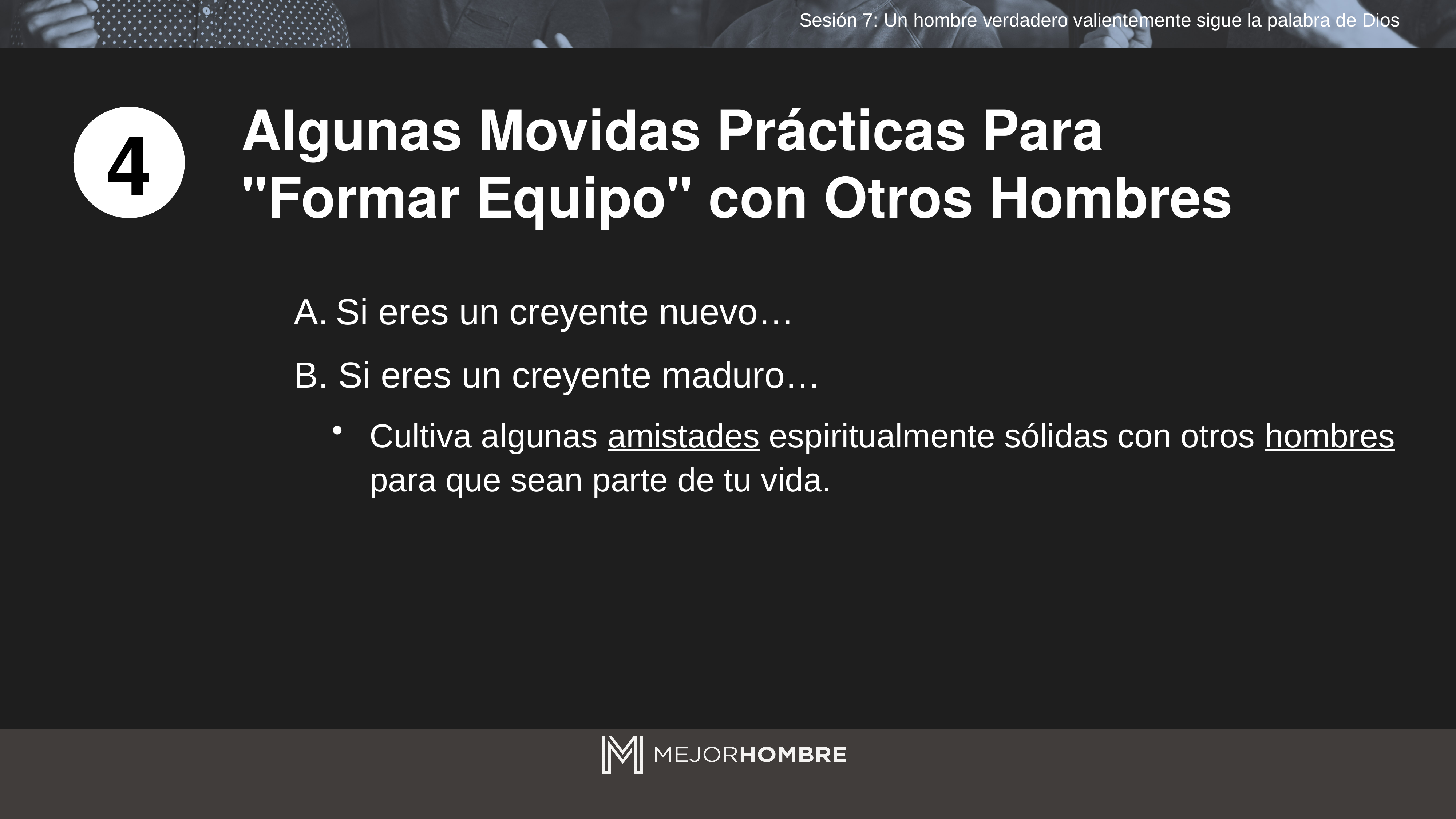

Algunas Movidas Prácticas Para
"Formar Equipo" con Otros Hombres
4
Si eres un creyente nuevo…
B. Si eres un creyente maduro…
Cultiva algunas amistades espiritualmente sólidas con otros hombres para que sean parte de tu vida.